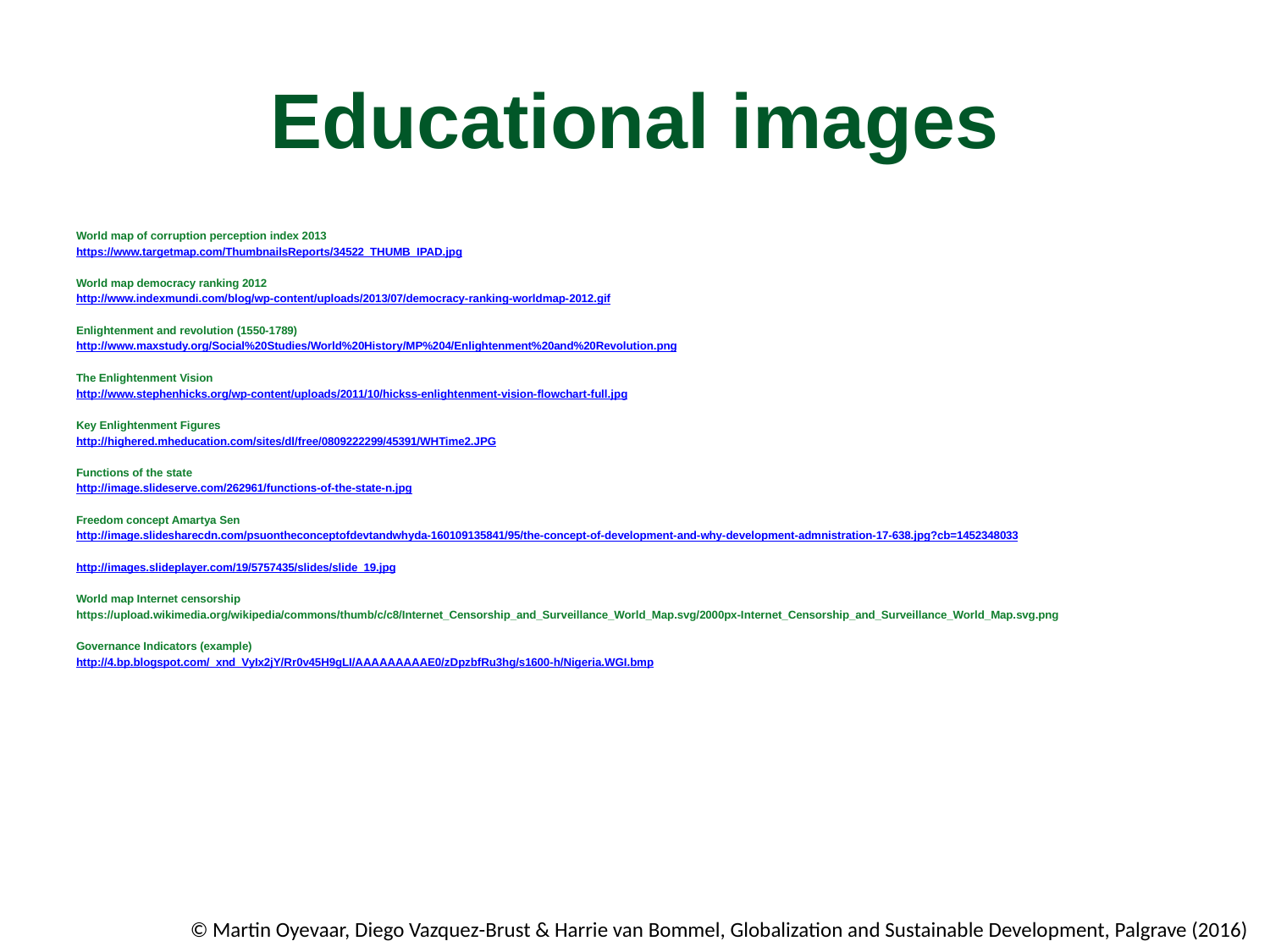

# Educational images
World map of corruption perception index 2013
https://www.targetmap.com/ThumbnailsReports/34522_THUMB_IPAD.jpg

World map democracy ranking 2012
http://www.indexmundi.com/blog/wp-content/uploads/2013/07/democracy-ranking-worldmap-2012.gif

Enlightenment and revolution (1550-1789)
http://www.maxstudy.org/Social%20Studies/World%20History/MP%204/Enlightenment%20and%20Revolution.png

The Enlightenment Vision
http://www.stephenhicks.org/wp-content/uploads/2011/10/hickss-enlightenment-vision-flowchart-full.jpg

Key Enlightenment Figures
http://highered.mheducation.com/sites/dl/free/0809222299/45391/WHTime2.JPG

Functions of the state
http://image.slideserve.com/262961/functions-of-the-state-n.jpg

Freedom concept Amartya Sen
http://image.slidesharecdn.com/psuontheconceptofdevtandwhyda-160109135841/95/the-concept-of-development-and-why-development-admnistration-17-638.jpg?cb=1452348033

http://images.slideplayer.com/19/5757435/slides/slide_19.jpg

World map Internet censorship
https://upload.wikimedia.org/wikipedia/commons/thumb/c/c8/Internet_Censorship_and_Surveillance_World_Map.svg/2000px-Internet_Censorship_and_Surveillance_World_Map.svg.png

Governance Indicators (example)
http://4.bp.blogspot.com/_xnd_VyIx2jY/Rr0v45H9gLI/AAAAAAAAAE0/zDpzbfRu3hg/s1600-h/Nigeria.WGI.bmp

© Martin Oyevaar, Diego Vazquez-Brust & Harrie van Bommel, Globalization and Sustainable Development, Palgrave (2016)